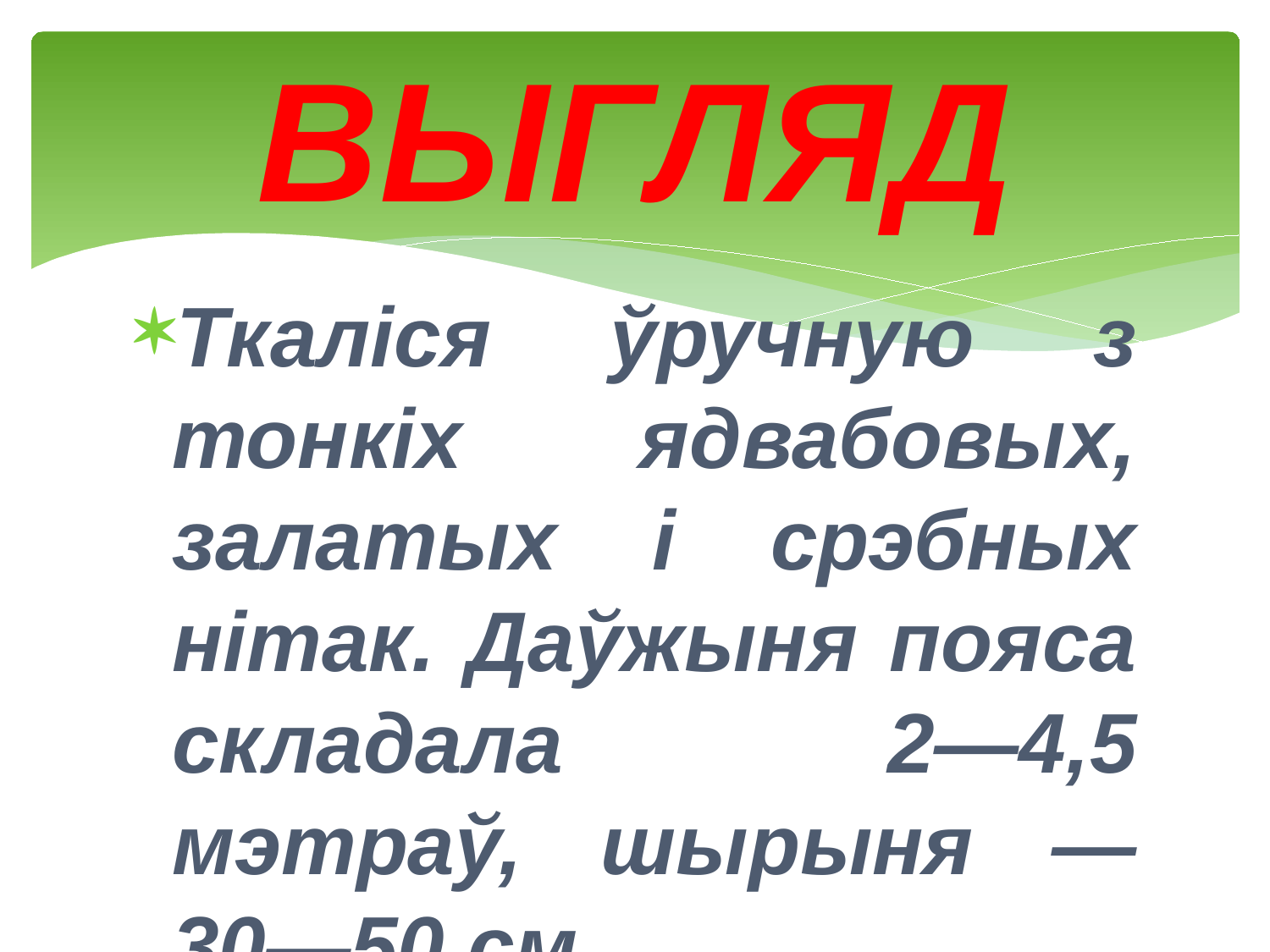

# ВЫГЛЯД
Ткаліся ўручную з тонкіх ядвабовых, залатых і срэбных нітак. Даўжыня пояса складала 2—4,5 мэтраў, шырыня — 30—50 см.